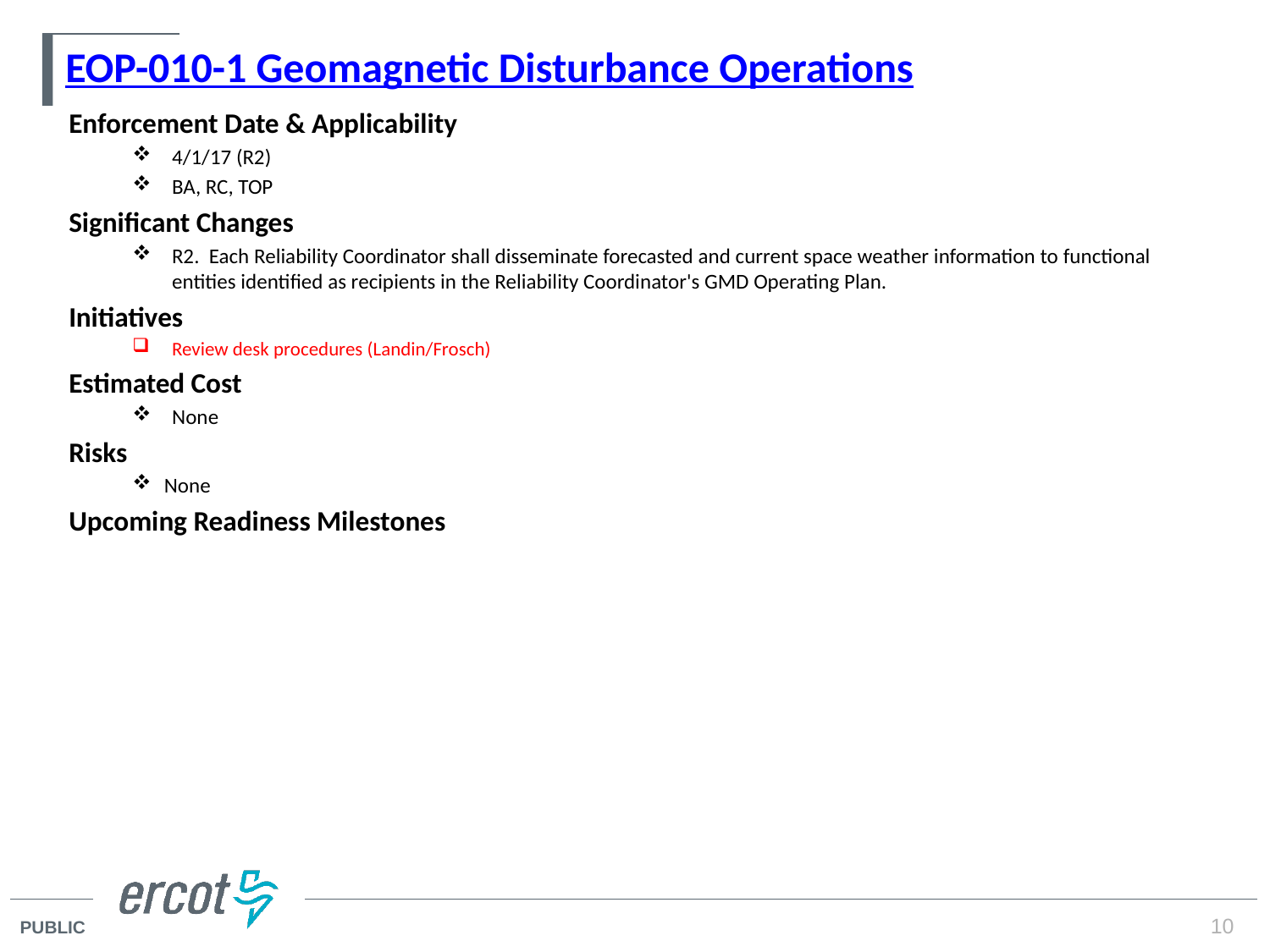

# EOP-010-1 Geomagnetic Disturbance Operations
Enforcement Date & Applicability
4/1/17 (R2)
BA, RC, TOP
Significant Changes
R2.  Each Reliability Coordinator shall disseminate forecasted and current space weather information to functional entities identified as recipients in the Reliability Coordinator's GMD Operating Plan.
Initiatives
Review desk procedures (Landin/Frosch)
Estimated Cost
None
Risks
None
Upcoming Readiness Milestones

10